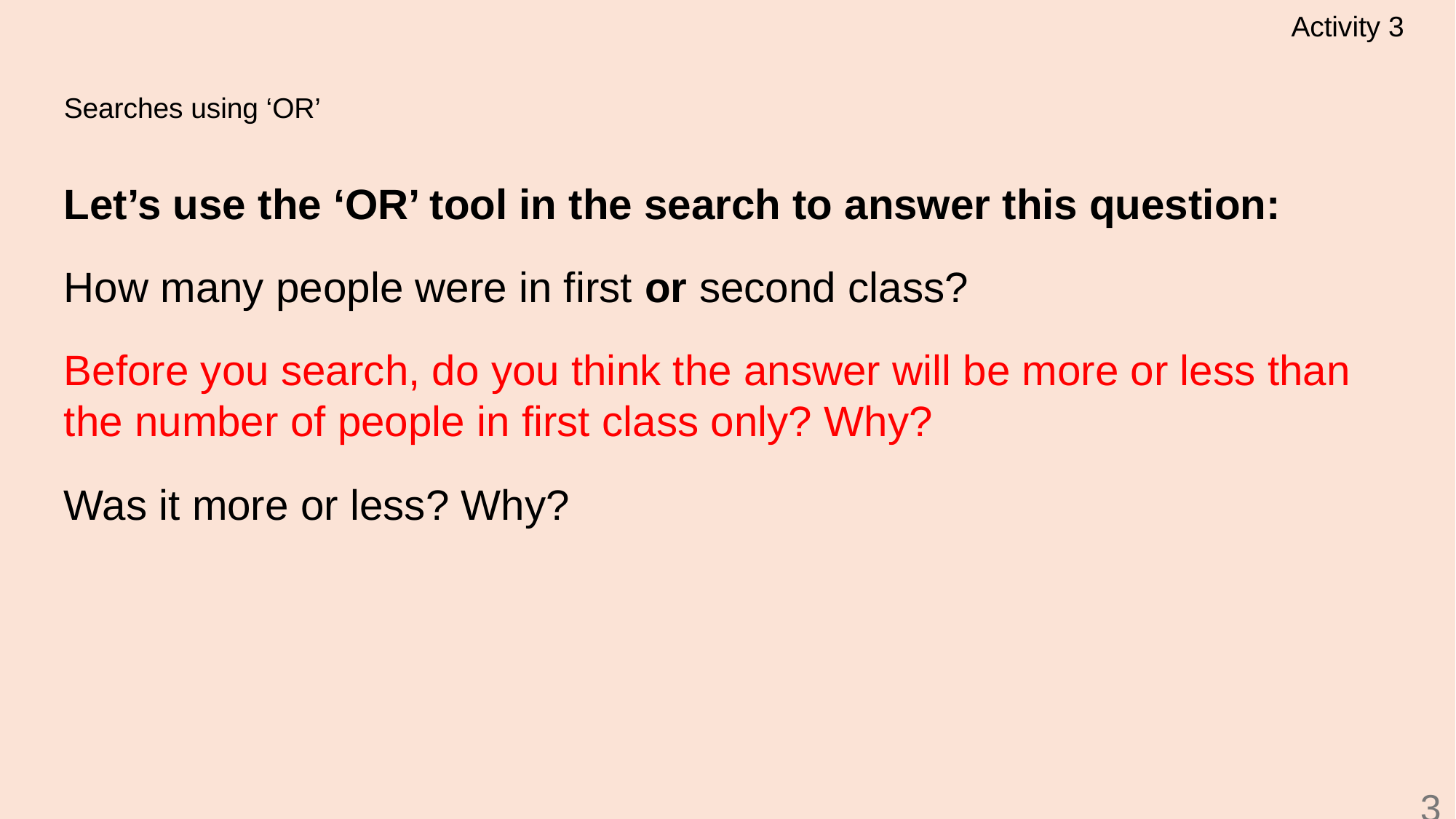

Activity 3
# Searches using ‘OR’
Let’s use the ‘OR’ tool in the search to answer this question:
How many people were in first or second class?
Before you search, do you think the answer will be more or less than the number of people in first class only? Why?
Was it more or less? Why?

34